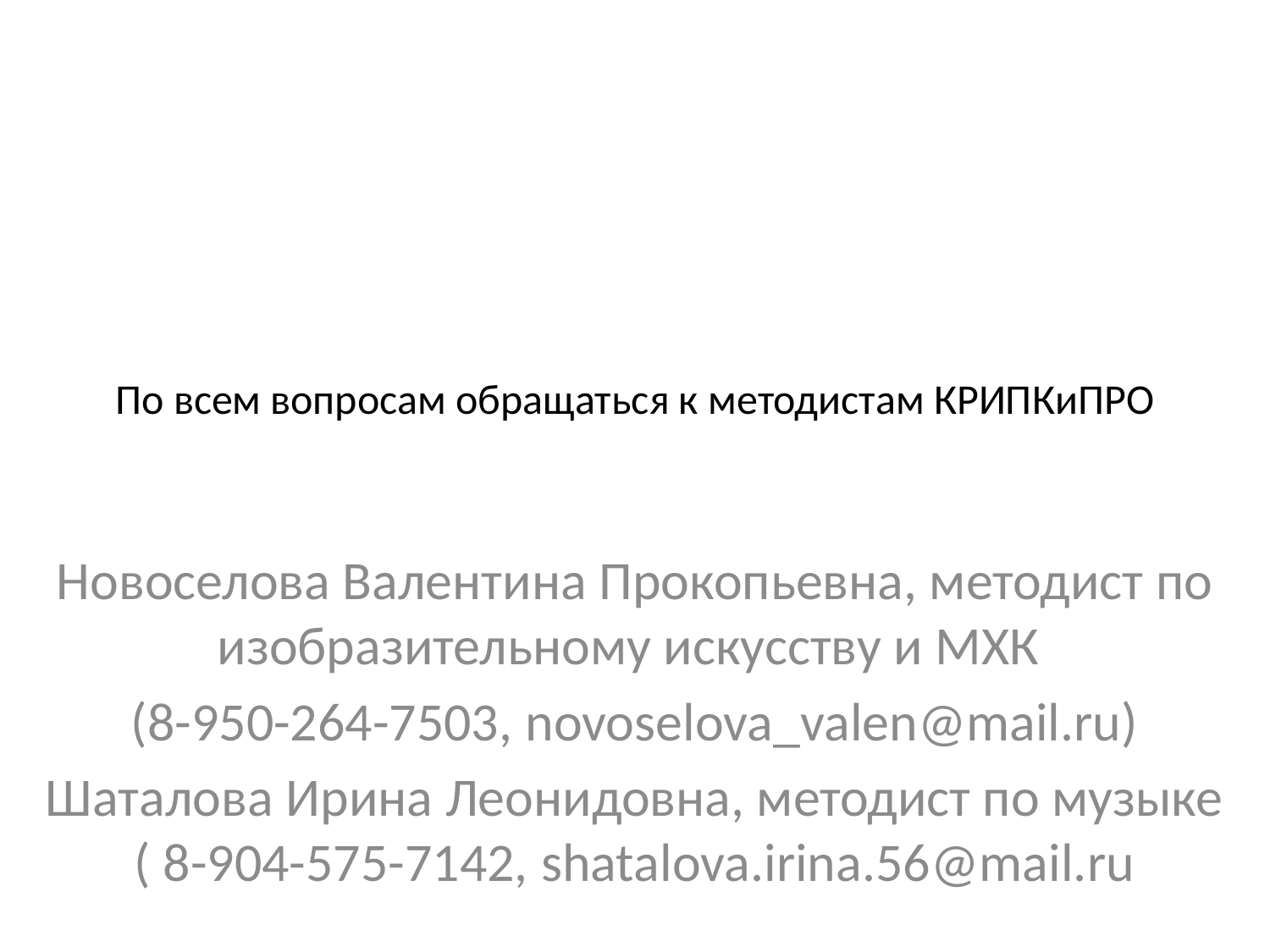

# По всем вопросам обращаться к методистам КРИПКиПРО
Новоселова Валентина Прокопьевна, методист по изобразительному искусству и МХК
(8-950-264-7503, novoselova_valen@mail.ru)
Шаталова Ирина Леонидовна, методист по музыке ( 8-904-575-7142, shatalova.irina.56@mail.ru